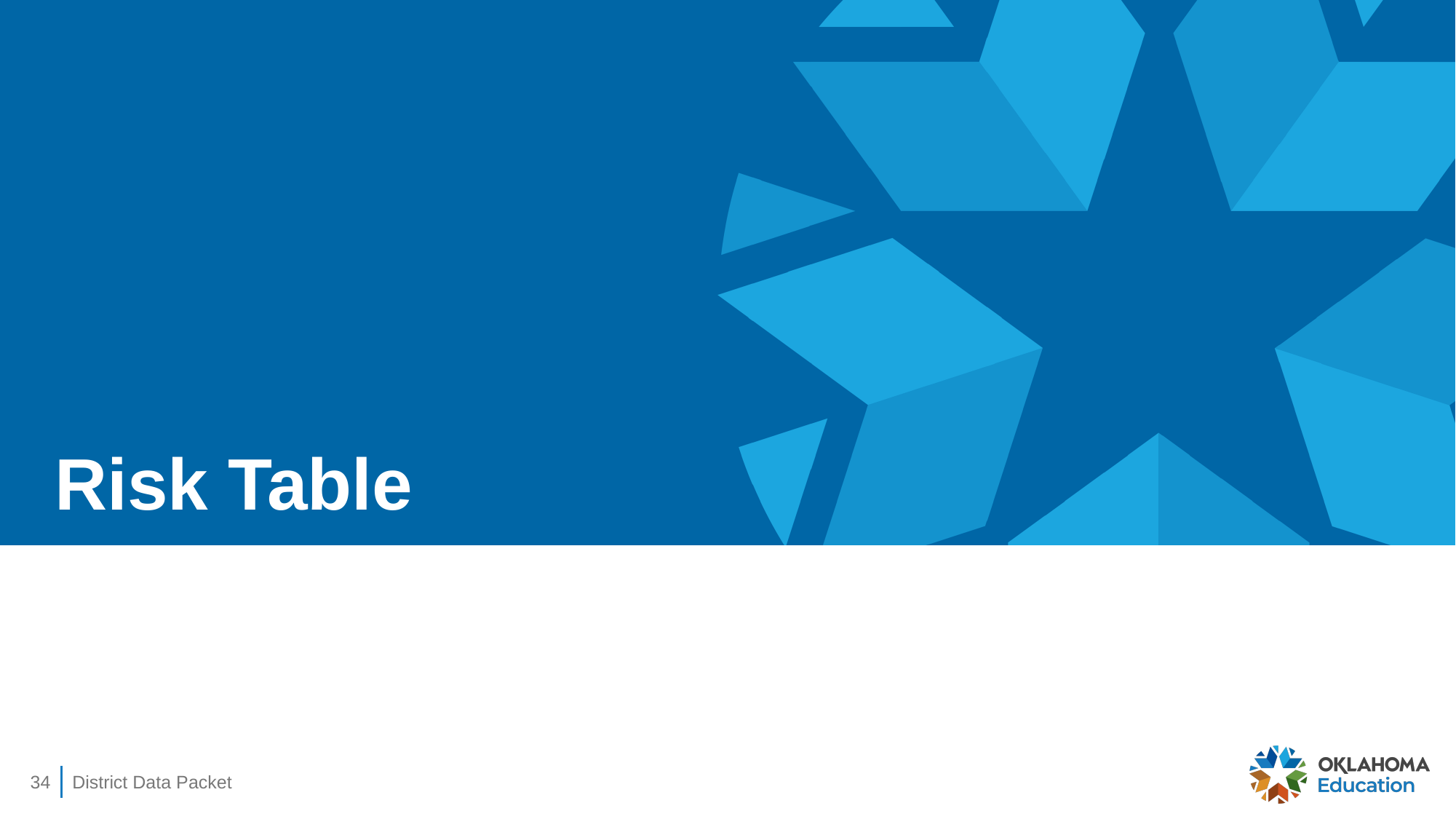

# Risk Table

34
District Data Packet